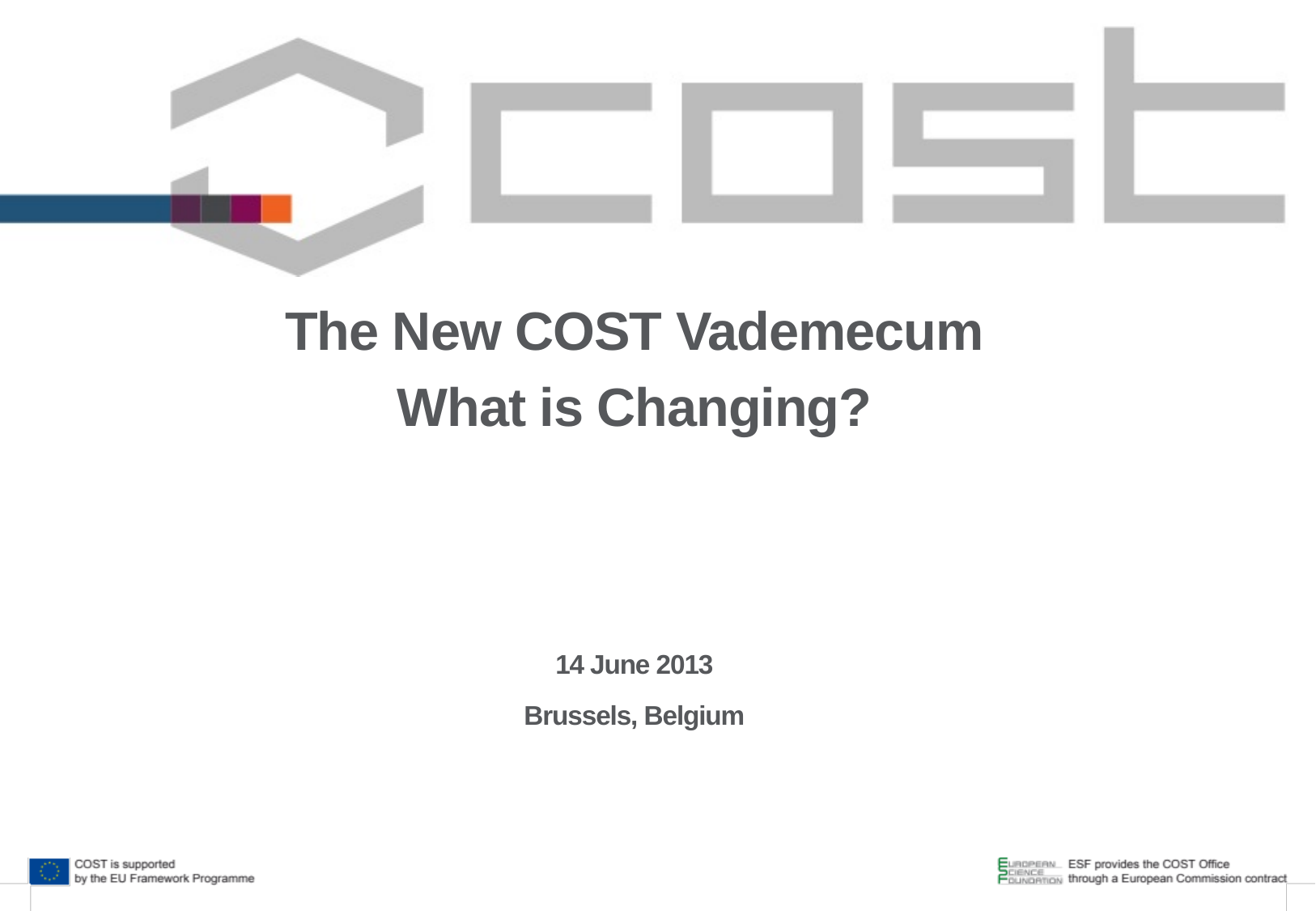

The New COST Vademecum
What is Changing?

14 June 2013
Brussels, Belgium